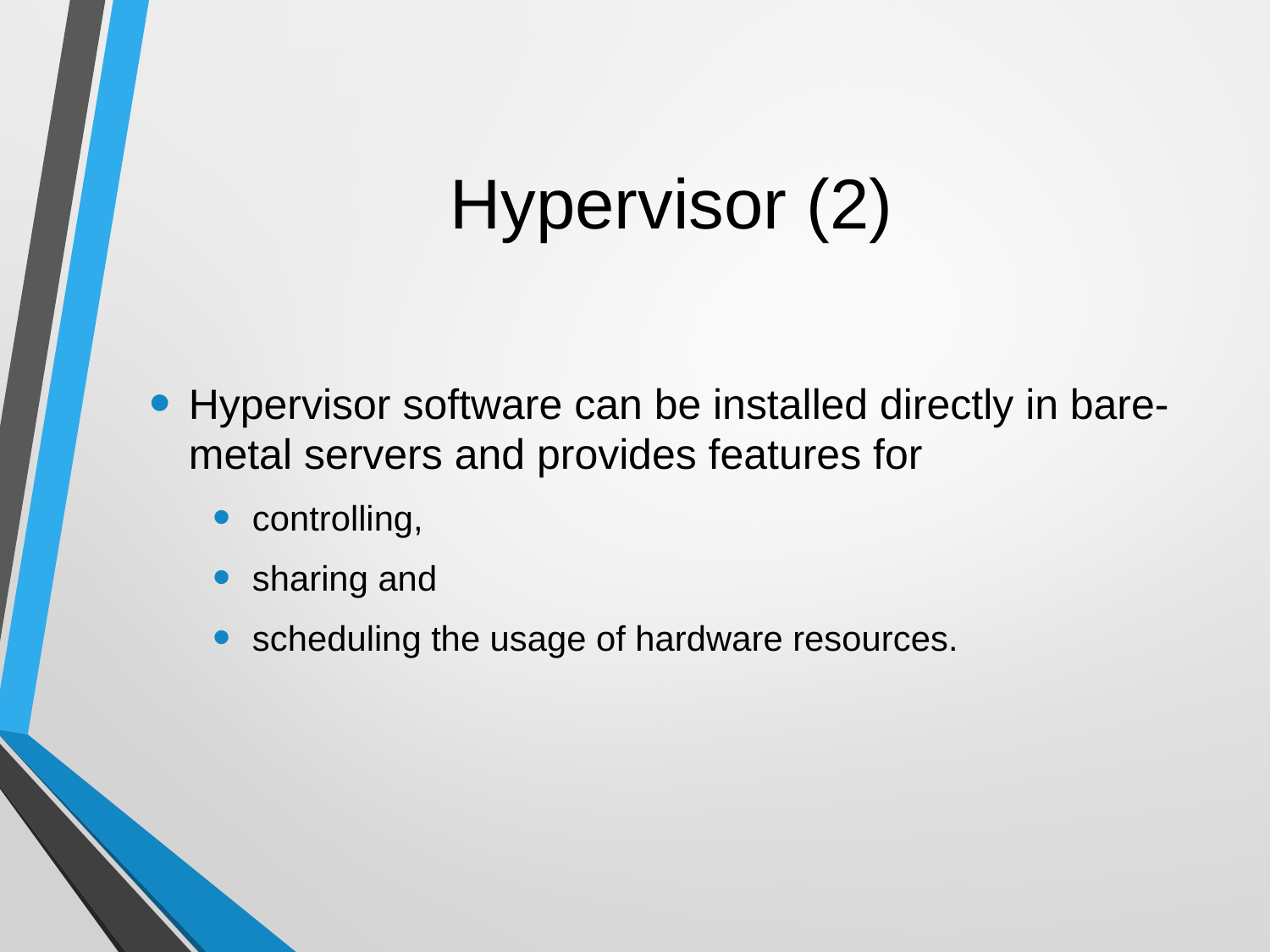

# Hypervisor (2)
Hypervisor software can be installed directly in bare-metal servers and provides features for
controlling,
sharing and
scheduling the usage of hardware resources.